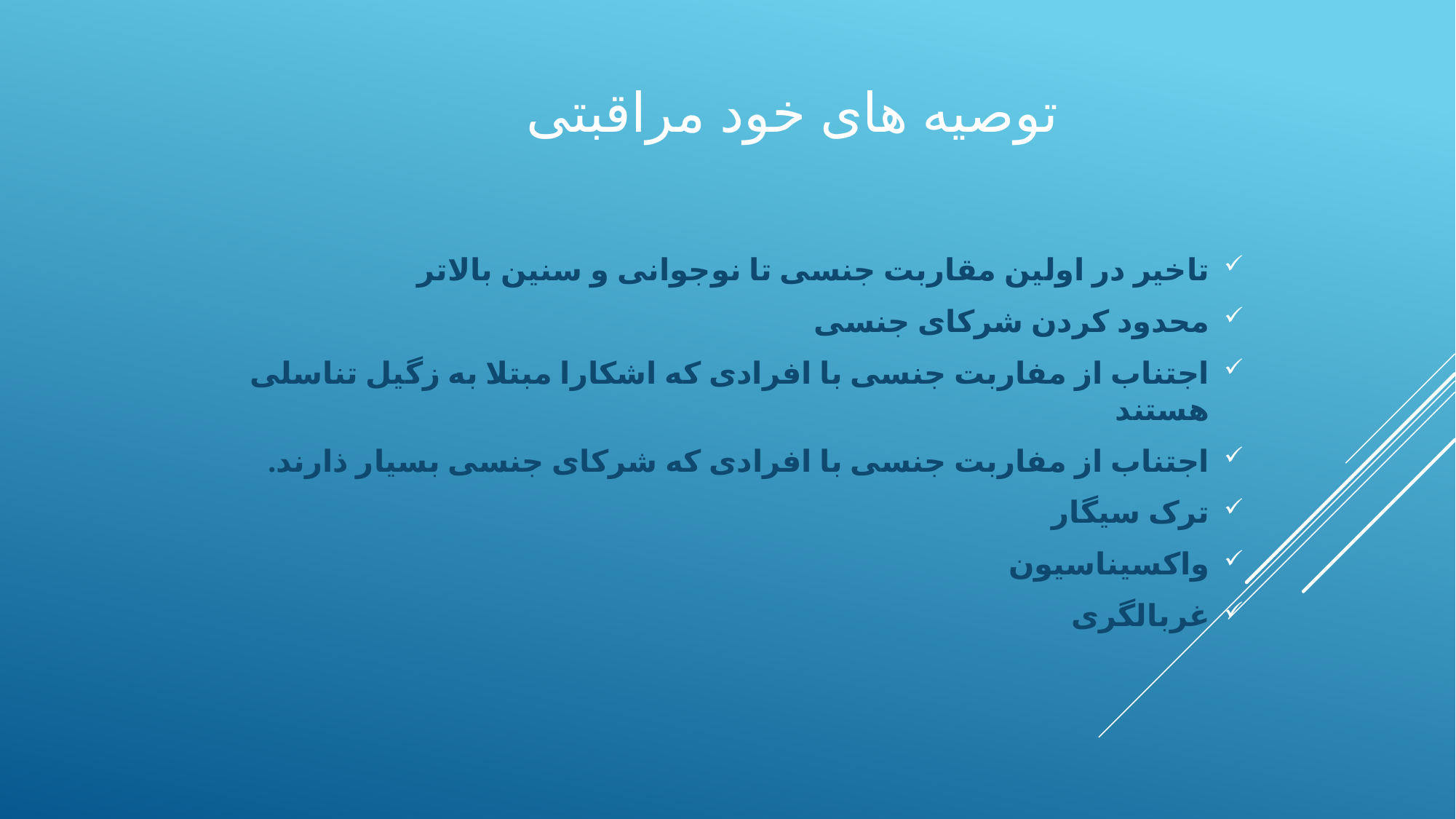

# توصیه های خود مراقبتی
تاخیر در اولین مقاربت جنسی تا نوجوانی و سنین بالاتر
محدود کردن شرکای جنسی
اجتناب از مفاربت جنسی با افرادی که اشکارا مبتلا به زگیل تناسلی هستند
اجتناب از مفاربت جنسی با افرادی که شرکای جنسی بسیار ذارند.
ترک سیگار
واکسیناسیون
غربالگری